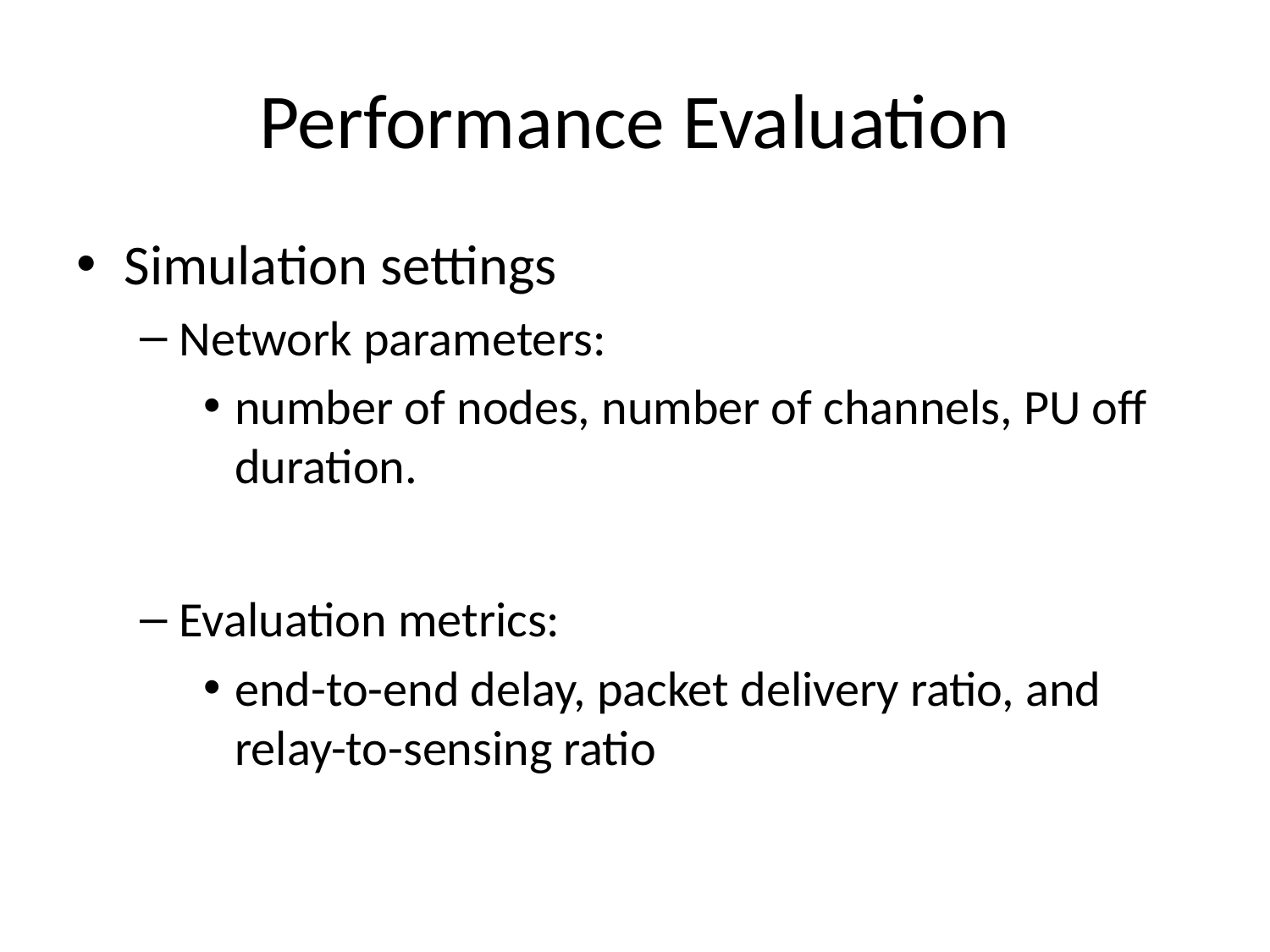

# Performance Evaluation
Simulation settings
Network parameters:
number of nodes, number of channels, PU off duration.

Evaluation metrics:
end-to-end delay, packet delivery ratio, and relay-to-sensing ratio